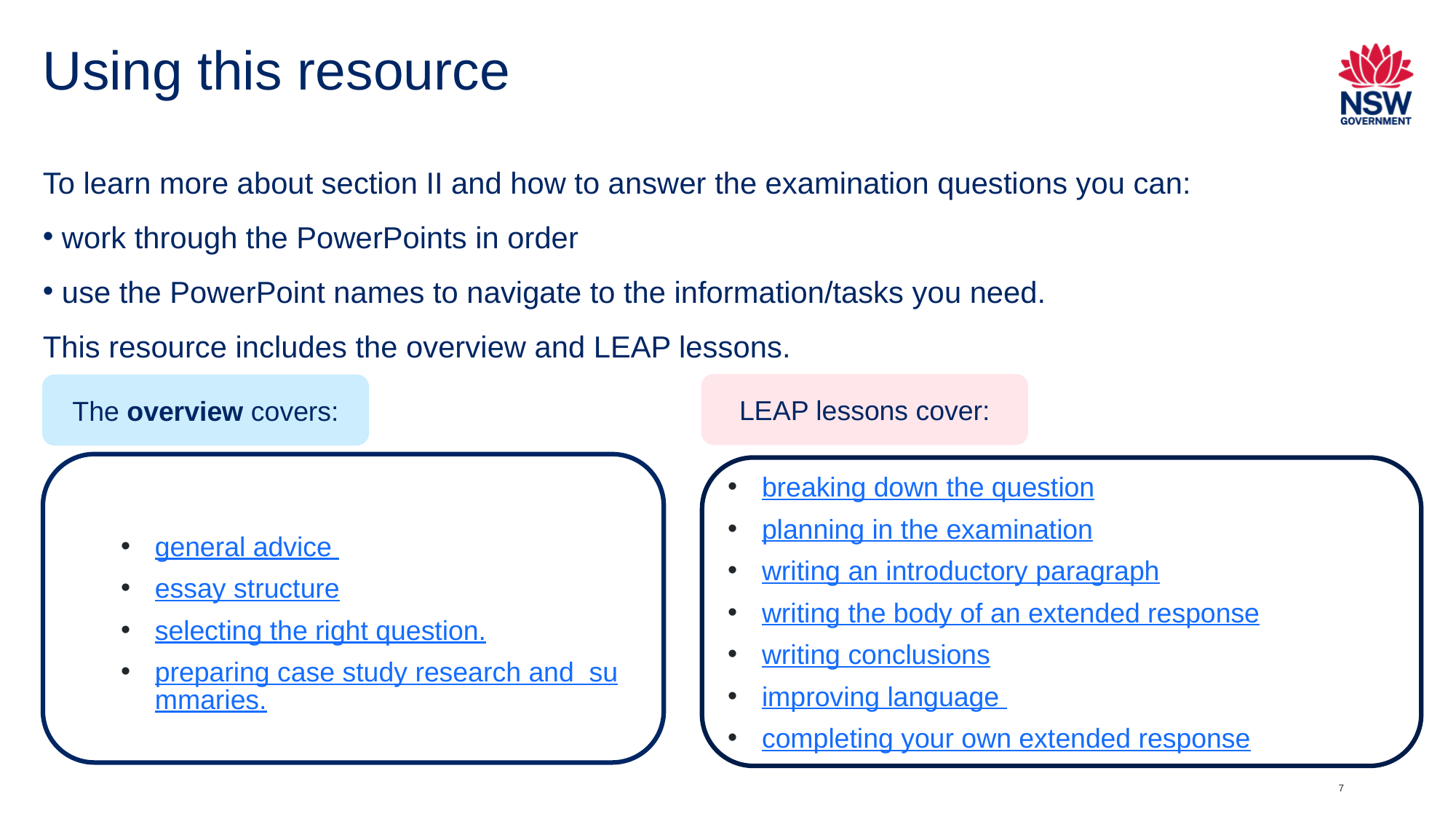

# Using this resource
To learn more about section II and how to answer the examination questions you can:
 work through the PowerPoints in order​
 use the PowerPoint names to navigate to the information/tasks you need.​
​This resource includes the overview and LEAP lessons.

LEAP lessons cover:
The overview covers:
general advice
essay structure
selecting the right question.
preparing case study research and  summaries.
breaking down the question
planning in the examination
writing an introductory paragraph
writing the body of an extended response
writing conclusions
improving language
completing your own extended response
7